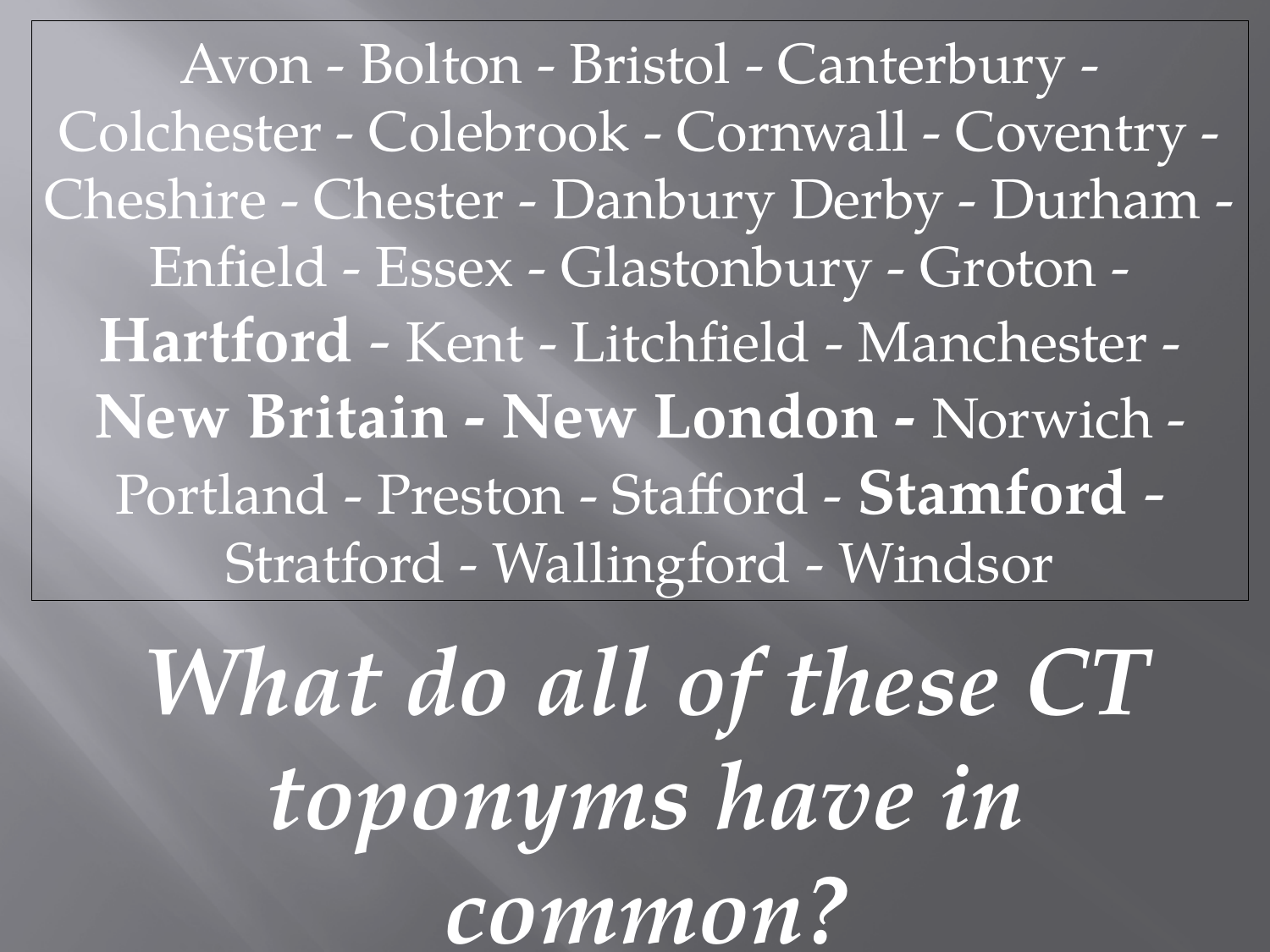

Avon - Bolton - Bristol - Canterbury - Colchester - Colebrook - Cornwall - Coventry - Cheshire - Chester - Danbury Derby - Durham - Enfield - Essex - Glastonbury - Groton - Hartford - Kent - Litchfield - Manchester - New Britain - New London - Norwich - Portland - Preston - Stafford - Stamford - Stratford - Wallingford - Windsor
What do all of these CT toponyms have in common?